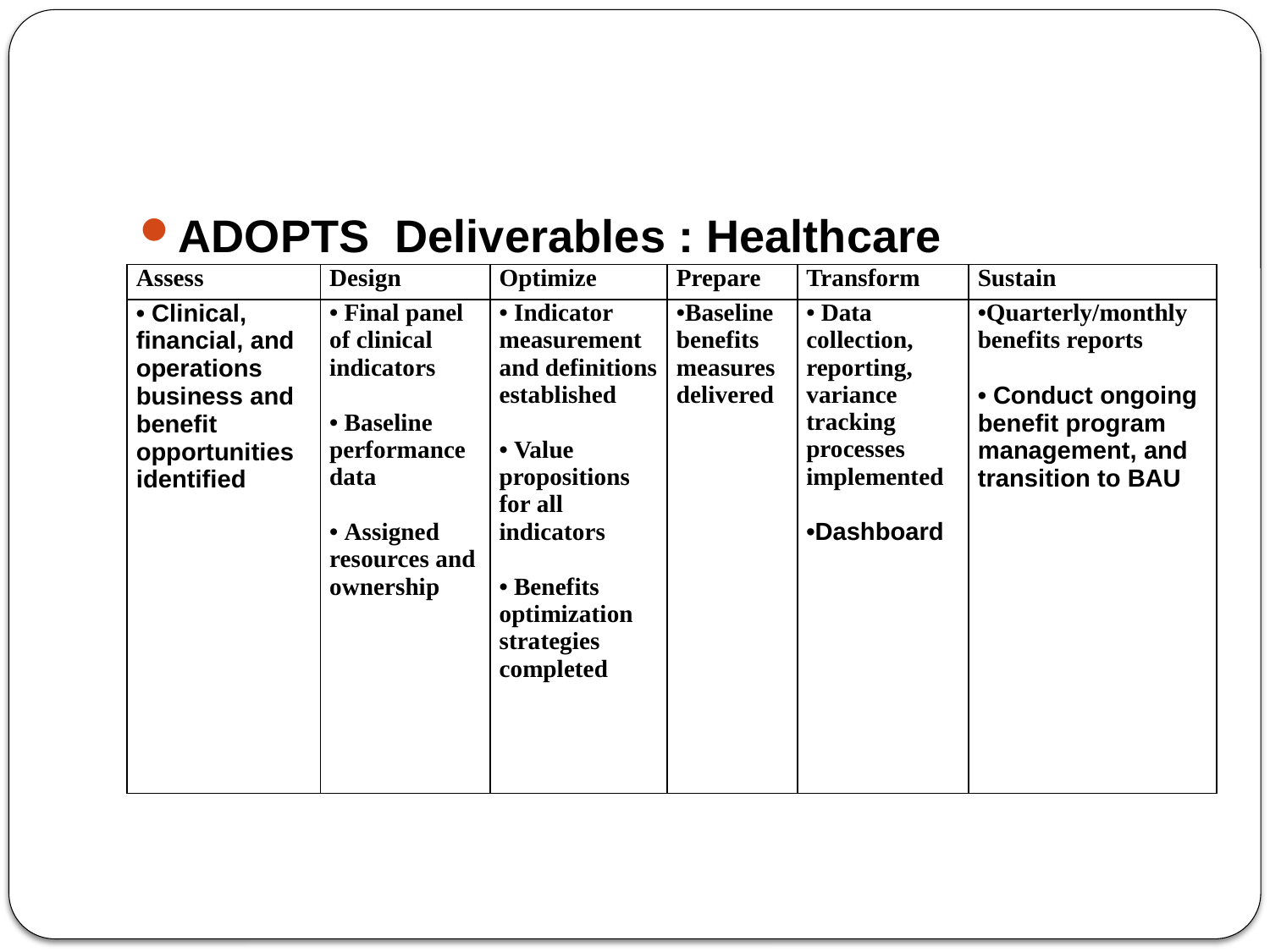

#
ADOPTS  Deliverables : Healthcare

| Assess | Design | Optimize | Prepare | Transform | Sustain |
| --- | --- | --- | --- | --- | --- |
| • Clinical, financial, and operations business and benefit opportunities identified | • Final panel of clinical indicators • Baseline performance data • Assigned resources and ownership | • Indicator measurement and definitions established • Value propositions for all indicators • Benefits optimization strategies completed | •Baseline benefits measures delivered | • Data collection, reporting, variance tracking processes implemented •Dashboard | •Quarterly/monthly benefits reports • Conduct ongoing benefit program management, and transition to BAU |